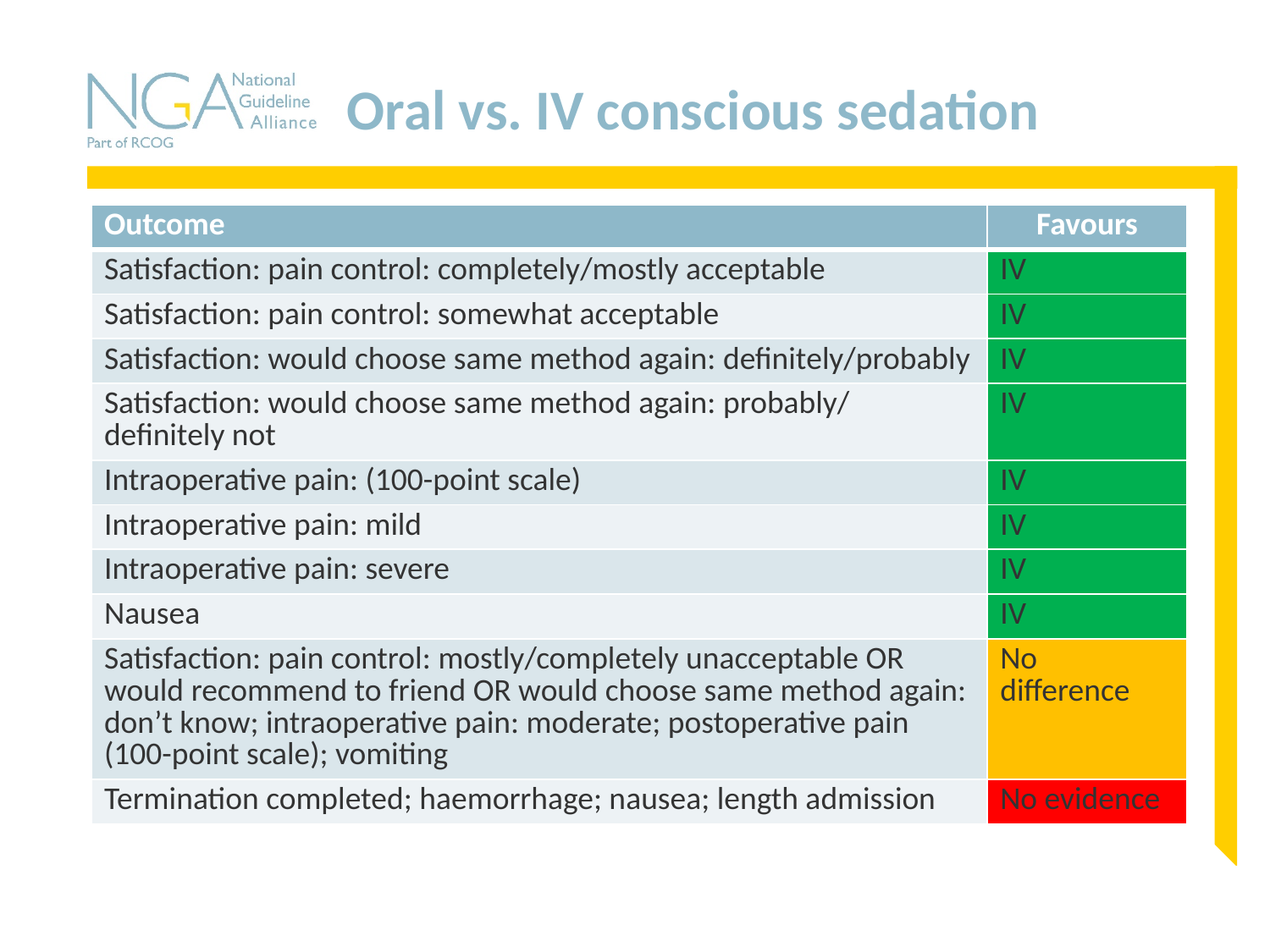

# Oral vs. IV conscious sedation
| Outcome | Favours |
| --- | --- |
| Satisfaction: pain control: completely/mostly acceptable | IV |
| Satisfaction: pain control: somewhat acceptable | IV |
| Satisfaction: would choose same method again: definitely/probably | IV |
| Satisfaction: would choose same method again: probably/ definitely not | IV |
| Intraoperative pain: (100-point scale) | IV |
| Intraoperative pain: mild | IV |
| Intraoperative pain: severe | IV |
| Nausea | IV |
| Satisfaction: pain control: mostly/completely unacceptable OR would recommend to friend OR would choose same method again: don’t know; intraoperative pain: moderate; postoperative pain (100-point scale); vomiting | No difference |
| Termination completed; haemorrhage; nausea; length admission | No evidence |